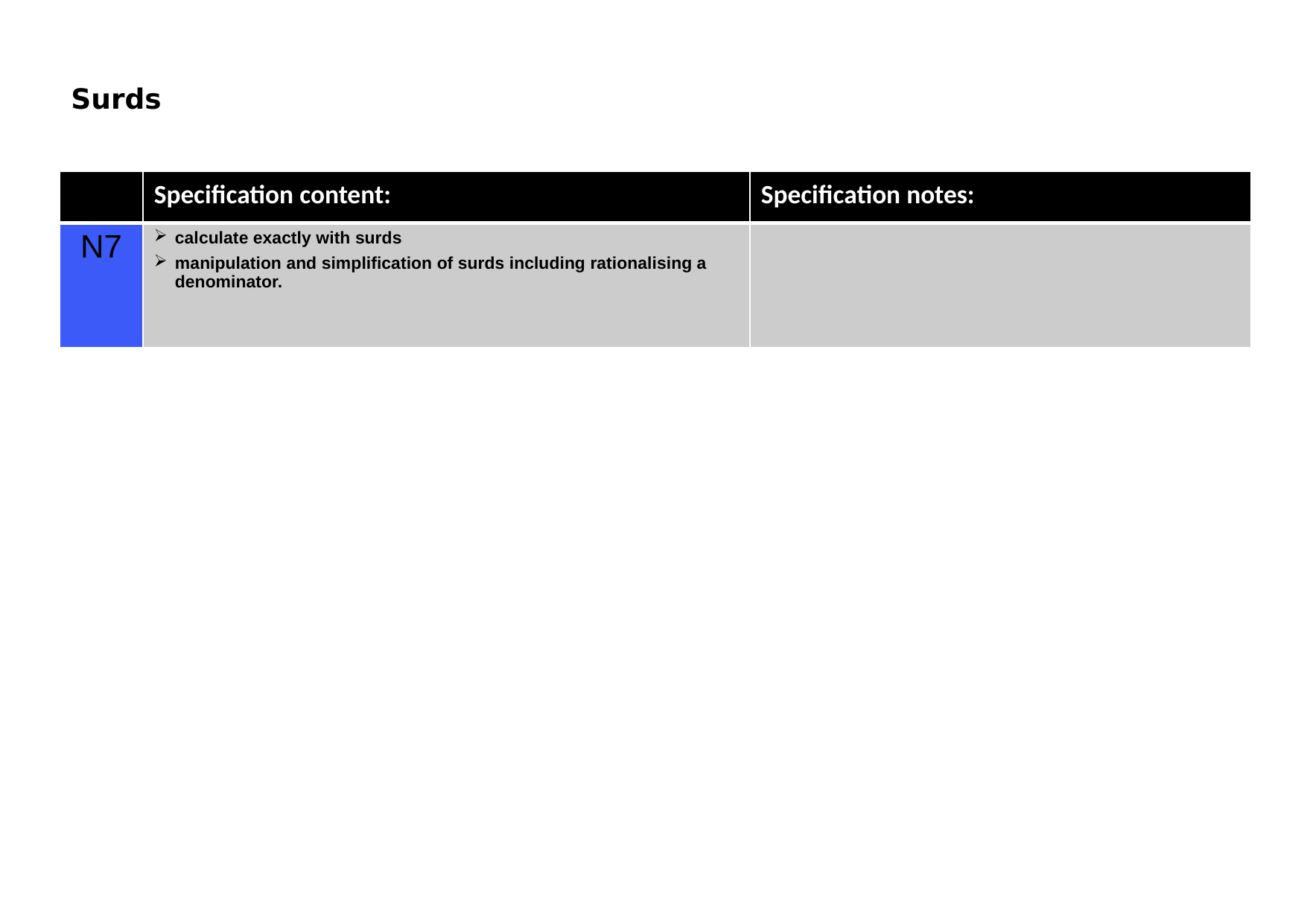

Surds
|  | Specification content: | Specification notes: |
| --- | --- | --- |
| N7 | calculate exactly with surds manipulation and simplification of surds including rationalising a denominator. |  |